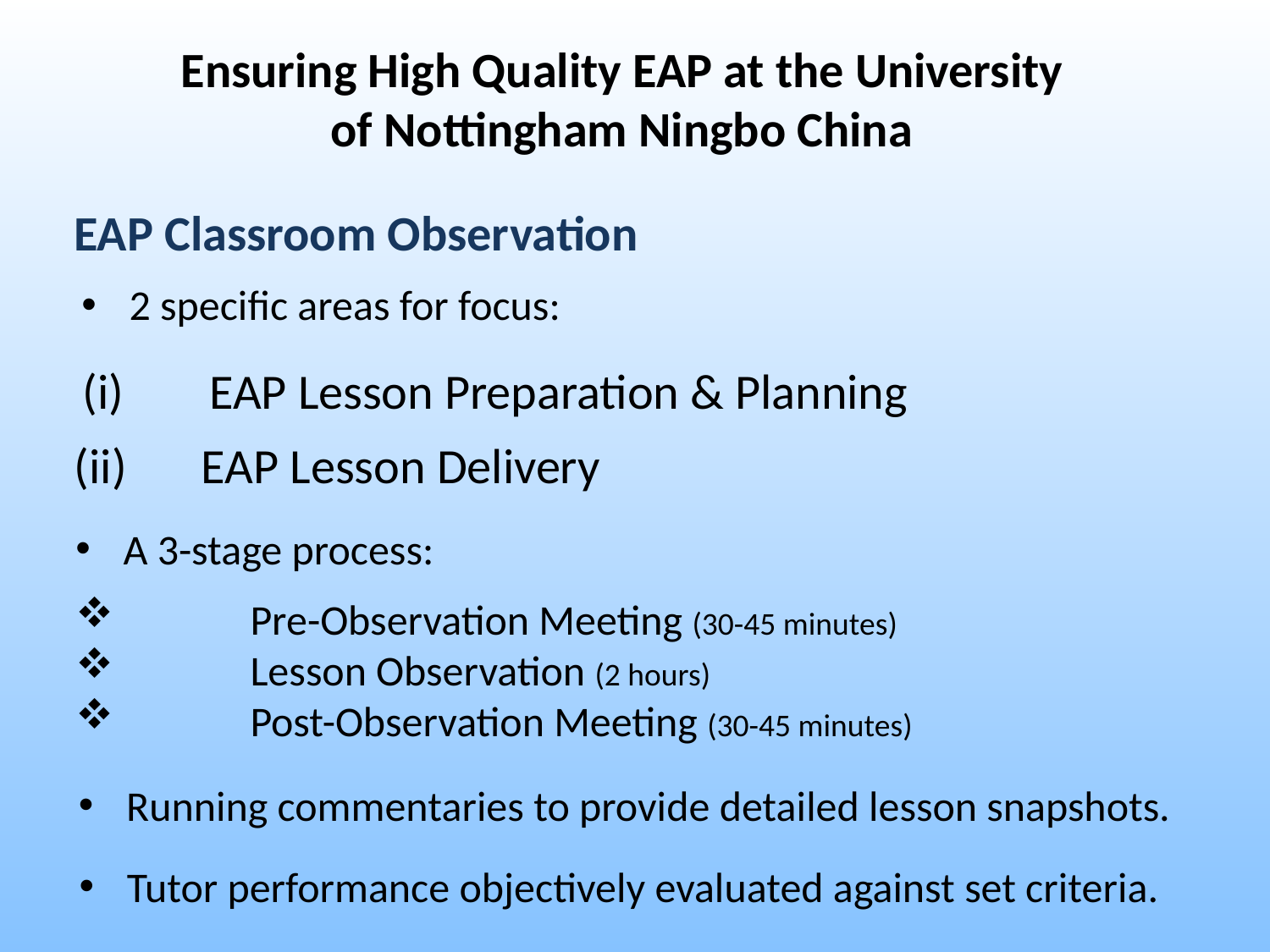

Ensuring High Quality EAP at the University of Nottingham Ningbo China
EAP Classroom Observation
2 specific areas for focus:
(i)	EAP Lesson Preparation & Planning
(ii)	EAP Lesson Delivery
A 3-stage process:

	Pre-Observation Meeting (30-45 minutes)
	Lesson Observation (2 hours)
	Post-Observation Meeting (30-45 minutes)
Running commentaries to provide detailed lesson snapshots.
Tutor performance objectively evaluated against set criteria.